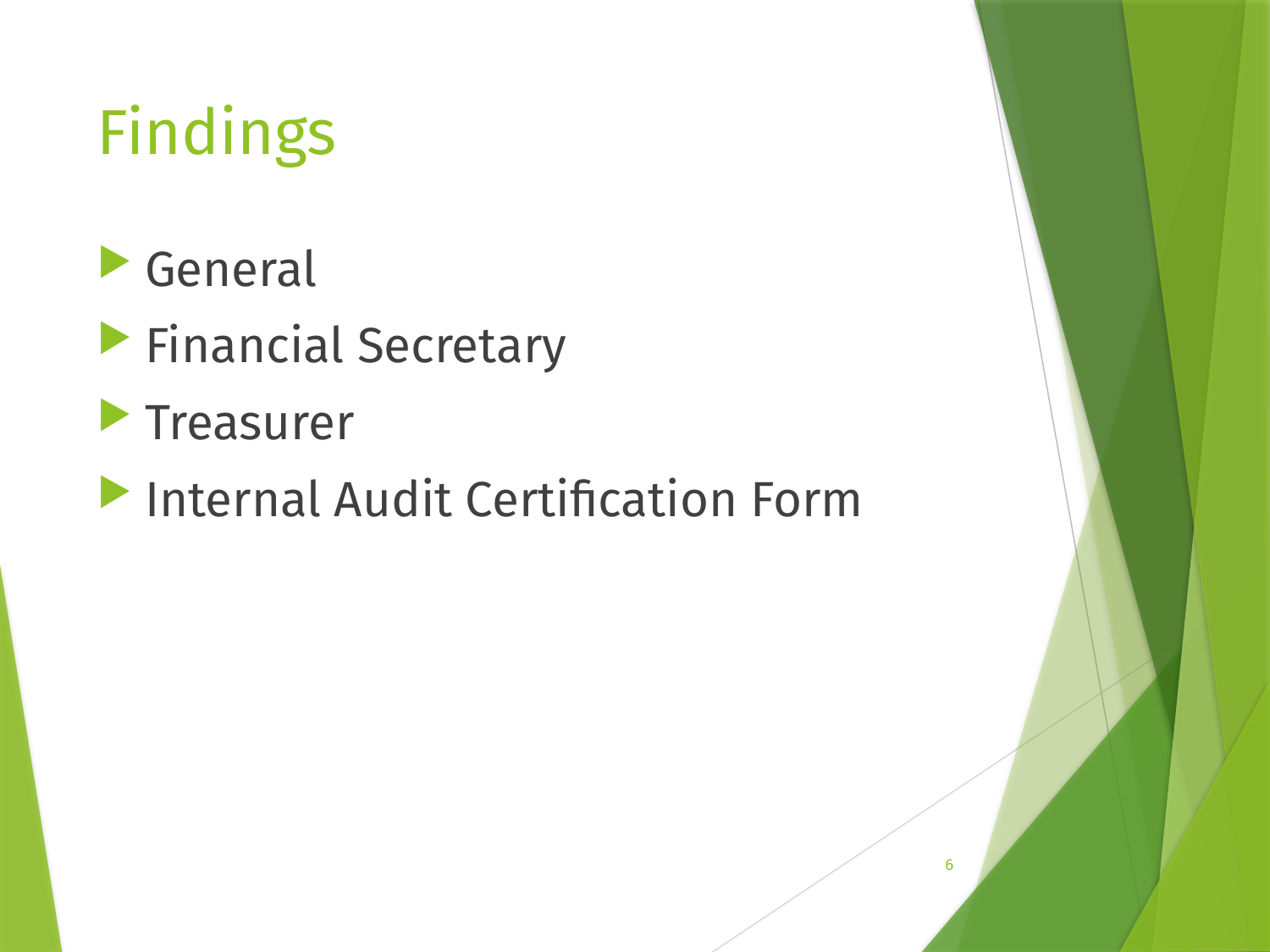

# Findings
General
Financial Secretary
Treasurer
Internal Audit Certification Form
6